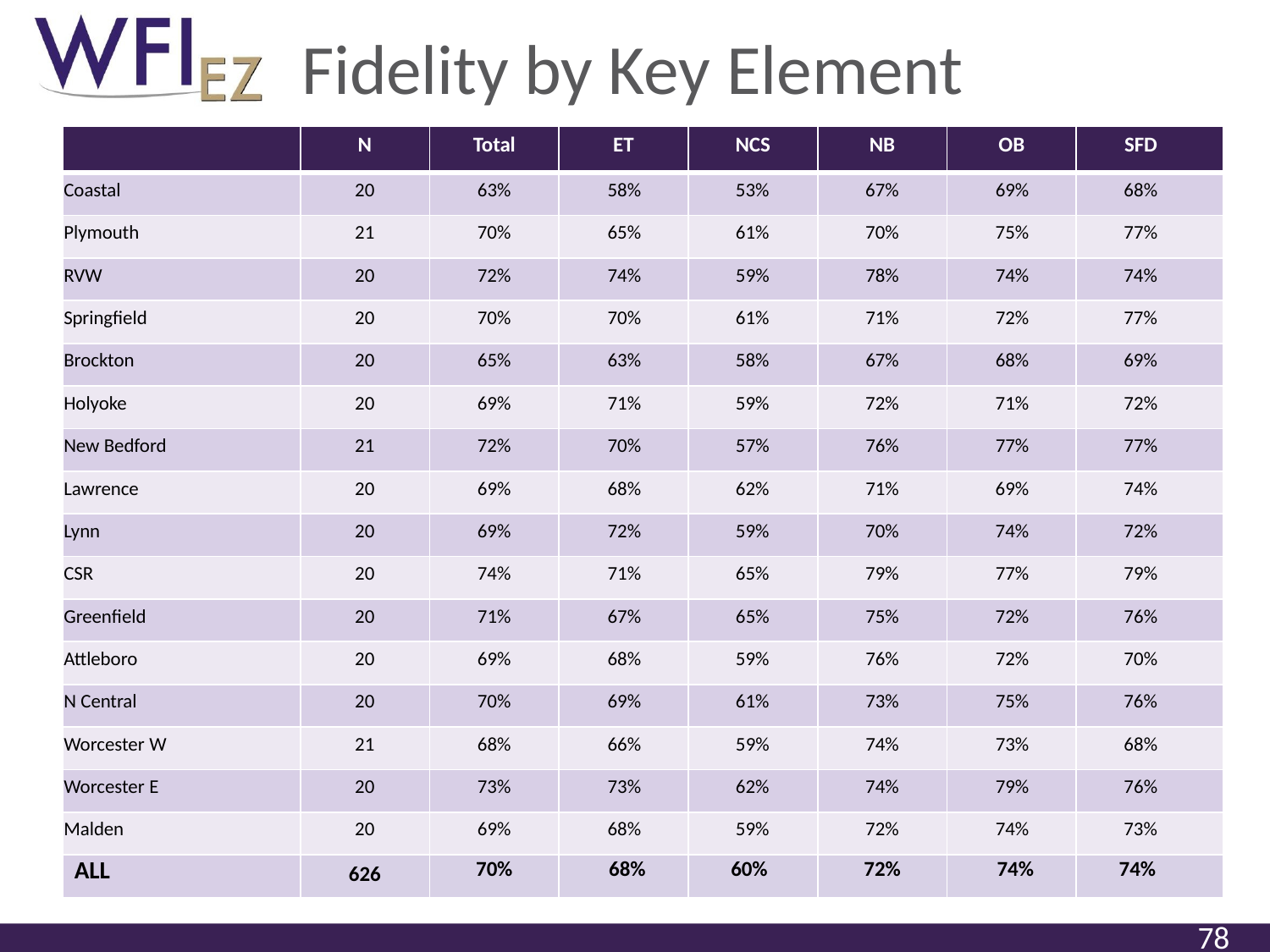

# Fidelity by Key Element
|  | N | Total | ET | NCS | NB | OB | SFD |
| --- | --- | --- | --- | --- | --- | --- | --- |
| Coastal | 20 | 63% | 58% | 53% | 67% | 69% | 68% |
| Plymouth | 21 | 70% | 65% | 61% | 70% | 75% | 77% |
| RVW | 20 | 72% | 74% | 59% | 78% | 74% | 74% |
| Springfield | 20 | 70% | 70% | 61% | 71% | 72% | 77% |
| Brockton | 20 | 65% | 63% | 58% | 67% | 68% | 69% |
| Holyoke | 20 | 69% | 71% | 59% | 72% | 71% | 72% |
| New Bedford | 21 | 72% | 70% | 57% | 76% | 77% | 77% |
| Lawrence | 20 | 69% | 68% | 62% | 71% | 69% | 74% |
| Lynn | 20 | 69% | 72% | 59% | 70% | 74% | 72% |
| CSR | 20 | 74% | 71% | 65% | 79% | 77% | 79% |
| Greenfield | 20 | 71% | 67% | 65% | 75% | 72% | 76% |
| Attleboro | 20 | 69% | 68% | 59% | 76% | 72% | 70% |
| N Central | 20 | 70% | 69% | 61% | 73% | 75% | 76% |
| Worcester W | 21 | 68% | 66% | 59% | 74% | 73% | 68% |
| Worcester E | 20 | 73% | 73% | 62% | 74% | 79% | 76% |
| Malden | 20 | 69% | 68% | 59% | 72% | 74% | 73% |
| ALL | 626 | 70% | 68% | 60% | 72% | 74% | 74% |

78